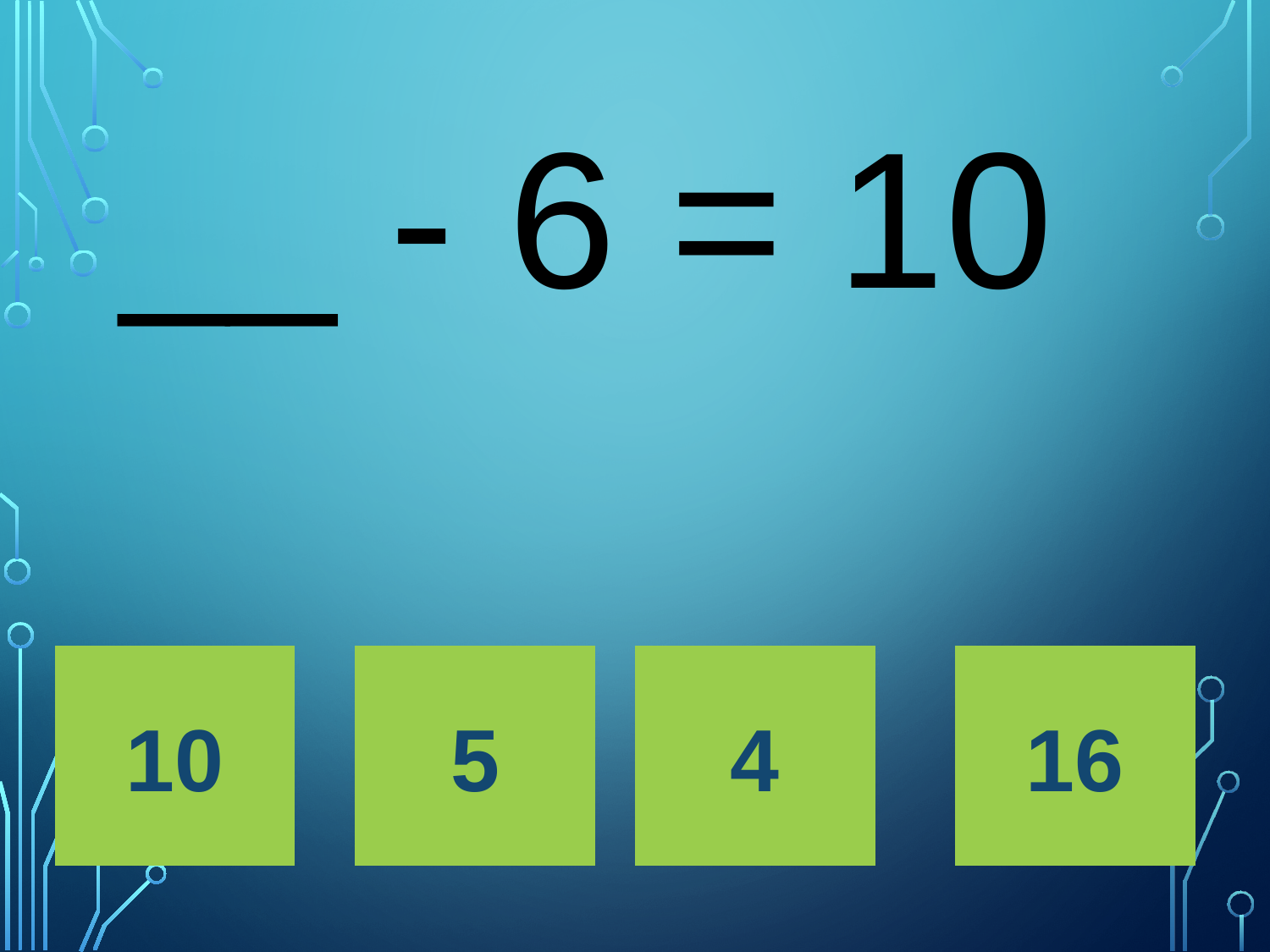

# __ - 6 = 10
10
5
4
16